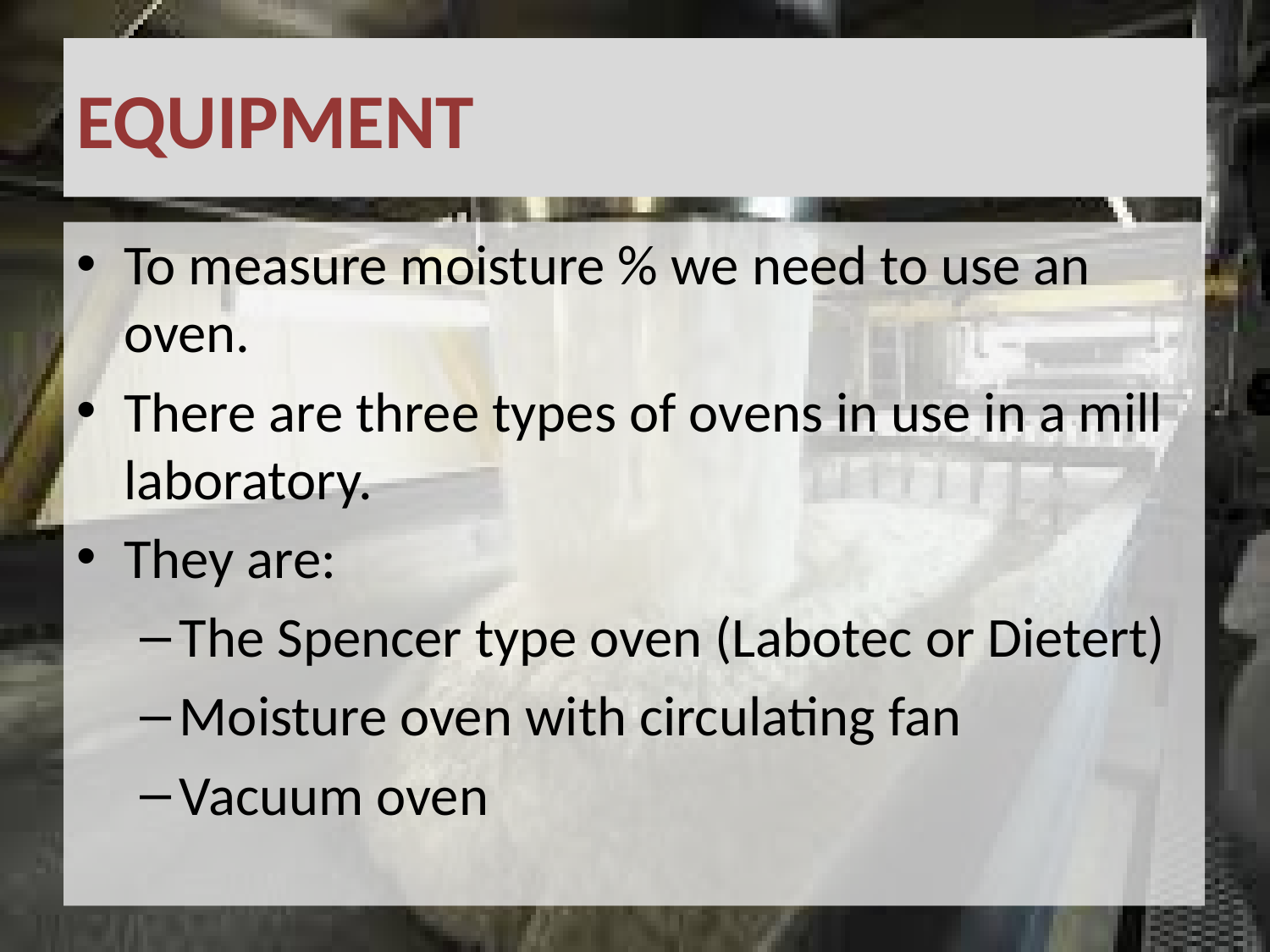

# EQUIPMENT
To measure moisture % we need to use an oven.
There are three types of ovens in use in a mill laboratory.
They are:
The Spencer type oven (Labotec or Dietert)
Moisture oven with circulating fan
Vacuum oven